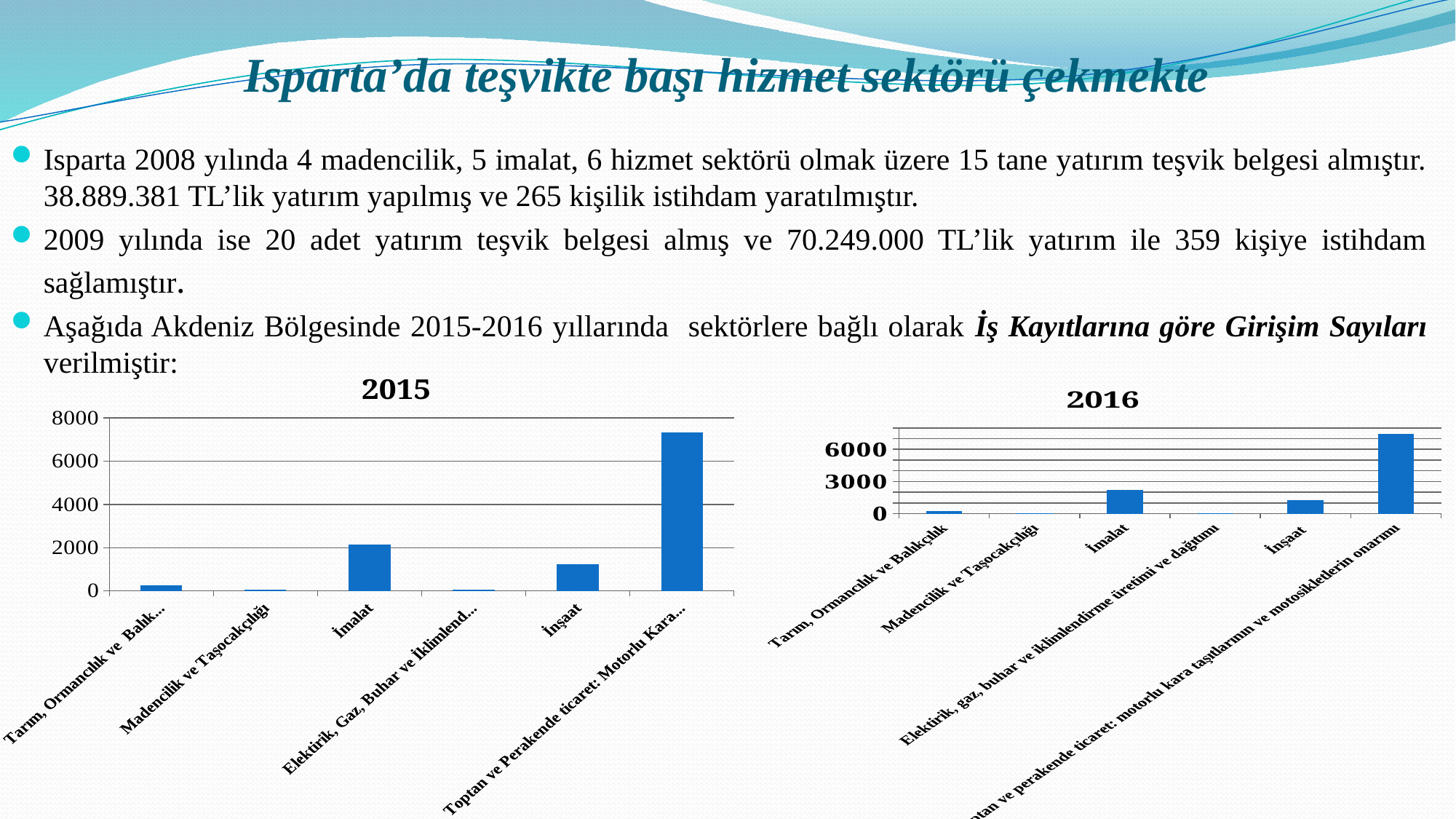

# Isparta’da teşvikte başı hizmet sektörü çekmekte
Isparta 2008 yılında 4 madencilik, 5 imalat, 6 hizmet sektörü olmak üzere 15 tane yatırım teşvik belgesi almıştır. 38.889.381 TL’lik yatırım yapılmış ve 265 kişilik istihdam yaratılmıştır.
2009 yılında ise 20 adet yatırım teşvik belgesi almış ve 70.249.000 TL’lik yatırım ile 359 kişiye istihdam sağlamıştır.
Aşağıda Akdeniz Bölgesinde 2015-2016 yıllarında  sektörlere bağlı olarak İş Kayıtlarına göre Girişim Sayıları verilmiştir:

### Chart: 2015

| Category | Seri 1 |
|---|---|
| Tarım, Ormancılık ve  Balıkçılık | 258.0 |
| Madencilik ve Taşocakçılığı | 60.0 |
| İmalat | 2160.0 |
| Elektirik, Gaz, Buhar ve İklimlendirme Üretimi ve Dağıtımı | 58.0 |
| İnşaat | 1241.0 |
| Toptan ve Perakende ticaret: Motorlu Kara Taşıtlarının ve Motosikletlerin onarımı | 7333.0 |

### Chart: 2016

| Category | Seri 1 |
|---|---|
| Tarım, Ormancılık ve Balıkçılık | 258.0 |
| Madencilik ve Taşocakçılığı | 61.0 |
| İmalat | 2191.0 |
| Elektirik, gaz, buhar ve iklimlendirme üretimi ve dağıtımı | 66.0 |
| İnşaat  | 1293.0 |
| Toptan ve perakende ticaret: motorlu kara taşıtlarının ve motosikletlerin onarımı | 7413.0 |